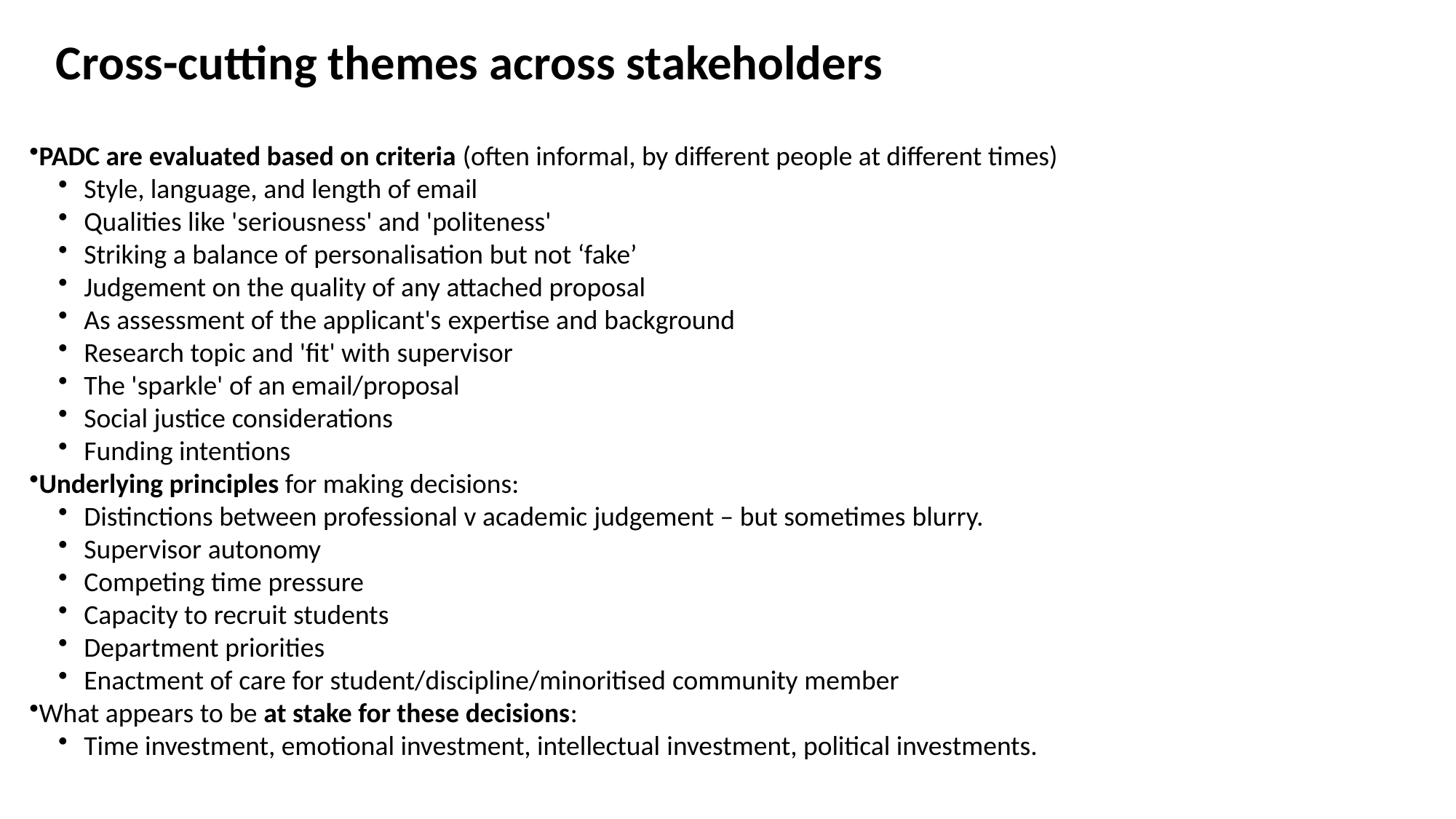

# Cross-cutting themes across stakeholders

PADC are evaluated based on criteria (often informal, by different people at different times) ​
Style, language, and length of email​
Qualities like 'seriousness' and 'politeness'​
Striking a balance of personalisation but not ‘fake’ ​
Judgement on the quality of any attached proposal​
As assessment of the applicant's expertise and background​
Research topic and 'fit' with supervisor​
The 'sparkle' of an email/proposal​
Social justice considerations​
Funding intentions​
Underlying principles for making decisions:​
Distinctions between professional v academic judgement – but sometimes blurry. ​
Supervisor autonomy​
Competing time pressure​
Capacity to recruit students​
Department priorities​
Enactment of care for student/discipline/minoritised community member ​
What appears to be at stake for these decisions: ​
Time investment, emotional investment, intellectual investment, political investments.  ​